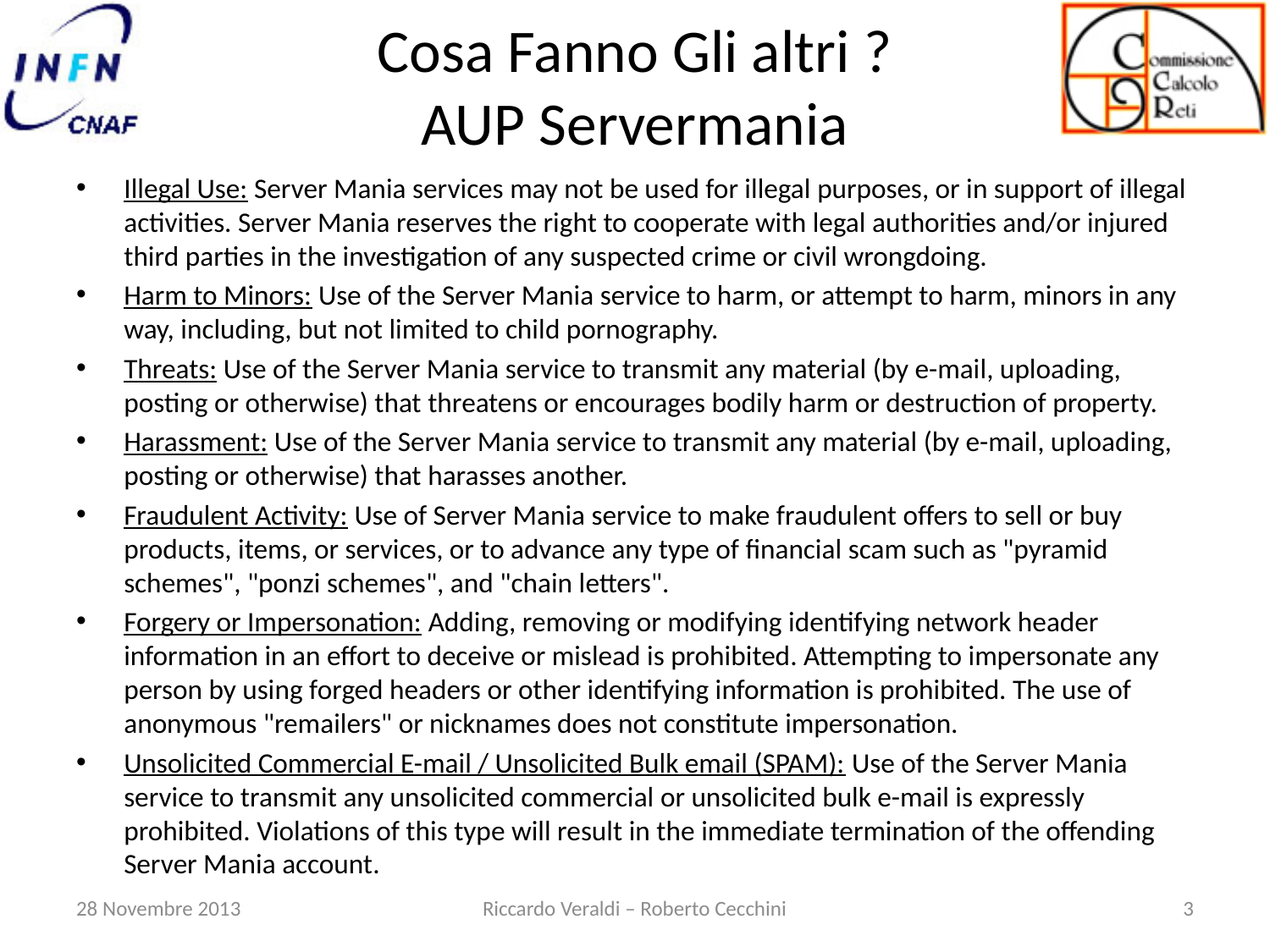

# Cosa Fanno Gli altri ? AUP Servermania
Illegal Use: Server Mania services may not be used for illegal purposes, or in support of illegal activities. Server Mania reserves the right to cooperate with legal authorities and/or injured third parties in the investigation of any suspected crime or civil wrongdoing.
Harm to Minors: Use of the Server Mania service to harm, or attempt to harm, minors in any way, including, but not limited to child pornography.
Threats: Use of the Server Mania service to transmit any material (by e-mail, uploading, posting or otherwise) that threatens or encourages bodily harm or destruction of property.
Harassment: Use of the Server Mania service to transmit any material (by e-mail, uploading, posting or otherwise) that harasses another.
Fraudulent Activity: Use of Server Mania service to make fraudulent offers to sell or buy products, items, or services, or to advance any type of financial scam such as "pyramid schemes", "ponzi schemes", and "chain letters".
Forgery or Impersonation: Adding, removing or modifying identifying network header information in an effort to deceive or mislead is prohibited. Attempting to impersonate any person by using forged headers or other identifying information is prohibited. The use of anonymous "remailers" or nicknames does not constitute impersonation.
Unsolicited Commercial E-mail / Unsolicited Bulk email (SPAM): Use of the Server Mania service to transmit any unsolicited commercial or unsolicited bulk e-mail is expressly prohibited. Violations of this type will result in the immediate termination of the offending Server Mania account.

28 Novembre 2013
Riccardo Veraldi – Roberto Cecchini
3